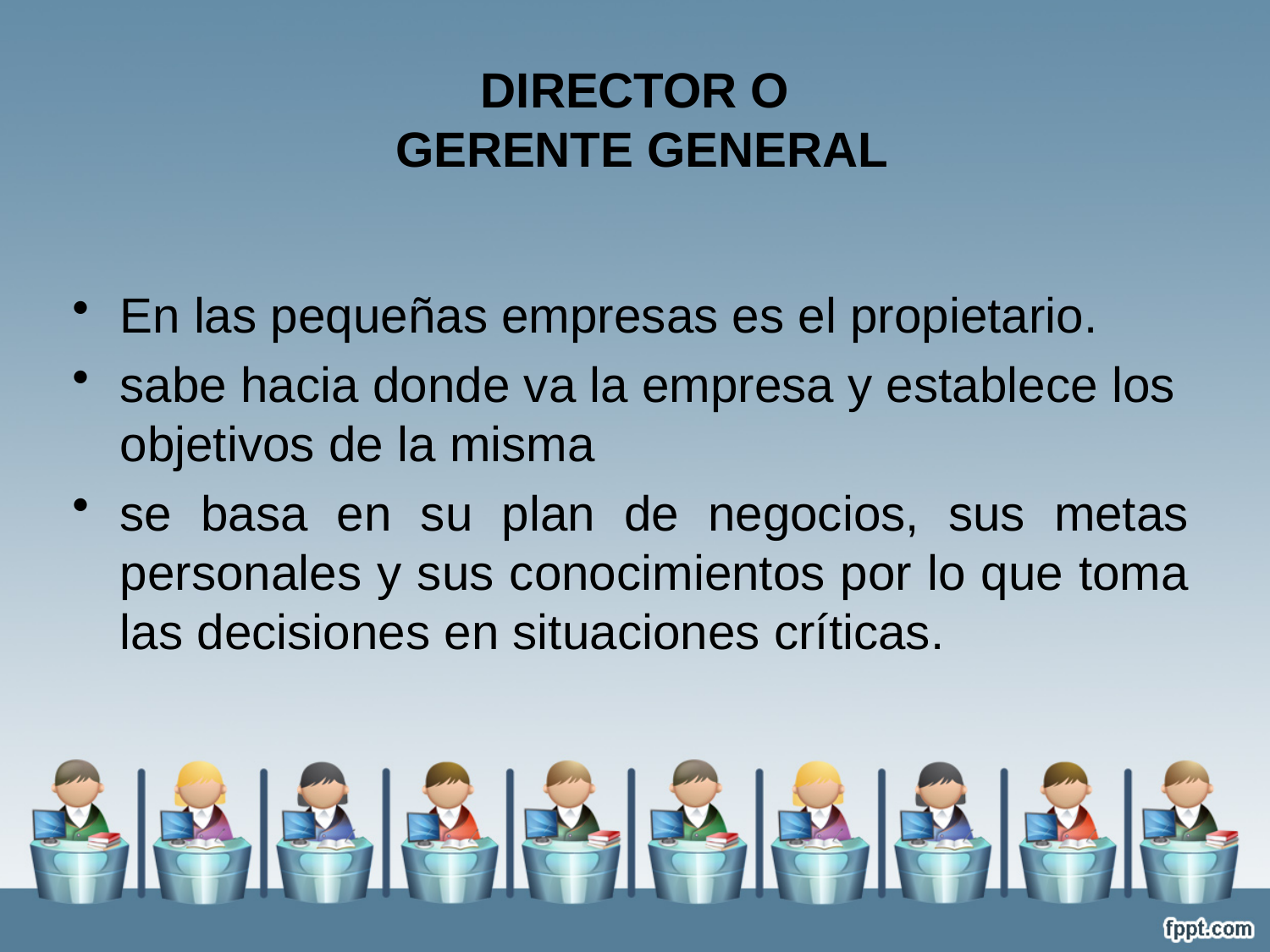

# Director o Gerente General
En las pequeñas empresas es el propietario.
sabe hacia donde va la empresa y establece los objetivos de la misma
se basa en su plan de negocios, sus metas personales y sus conocimientos por lo que toma las decisiones en situaciones críticas.